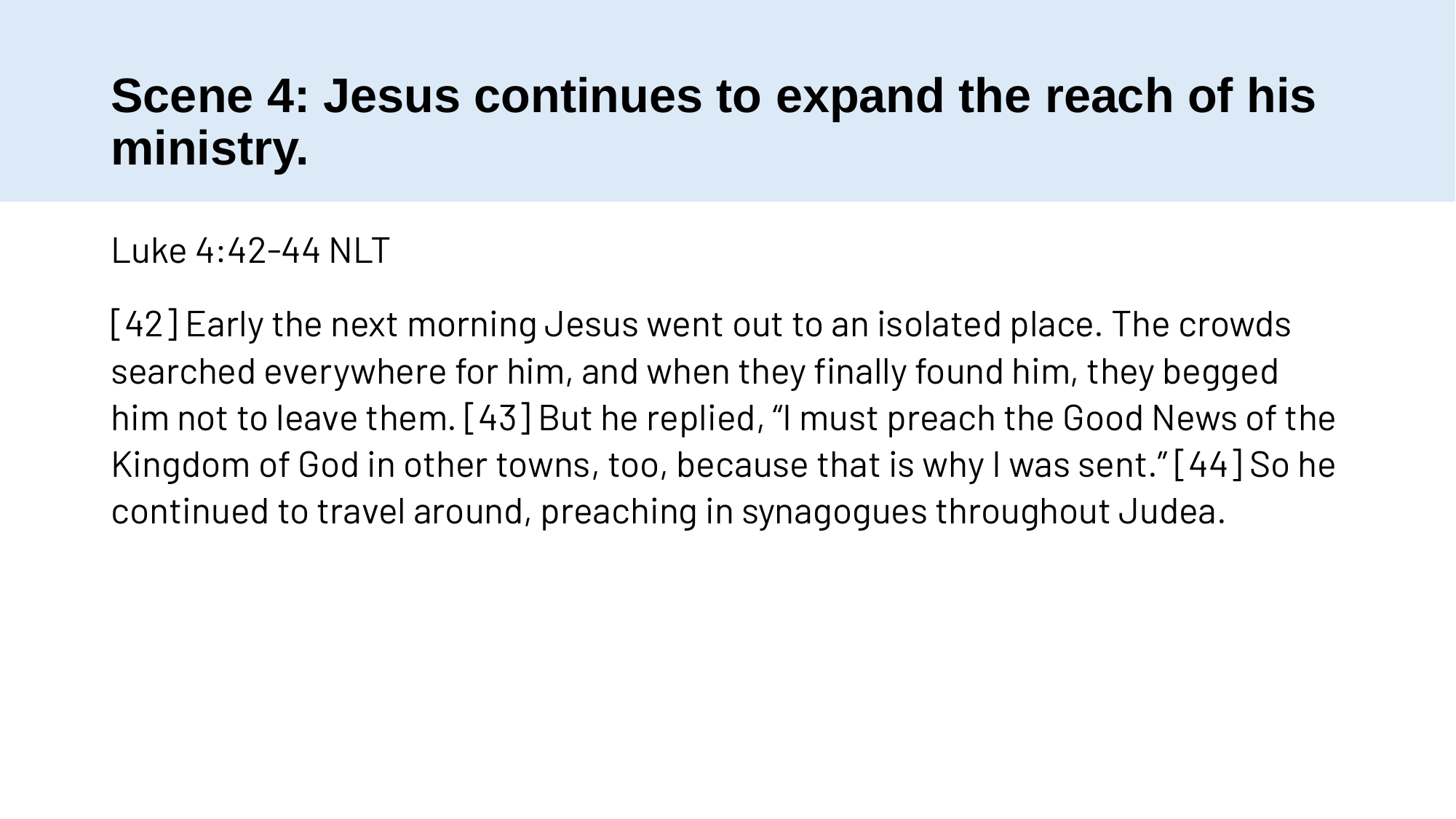

# Scene 4: Jesus continues to expand the reach of his ministry.
Luke 4:42-44 NLT
[42] Early the next morning Jesus went out to an isolated place. The crowds searched everywhere for him, and when they finally found him, they begged him not to leave them. [43] But he replied, “I must preach the Good News of the Kingdom of God in other towns, too, because that is why I was sent.” [44] So he continued to travel around, preaching in synagogues throughout Judea.